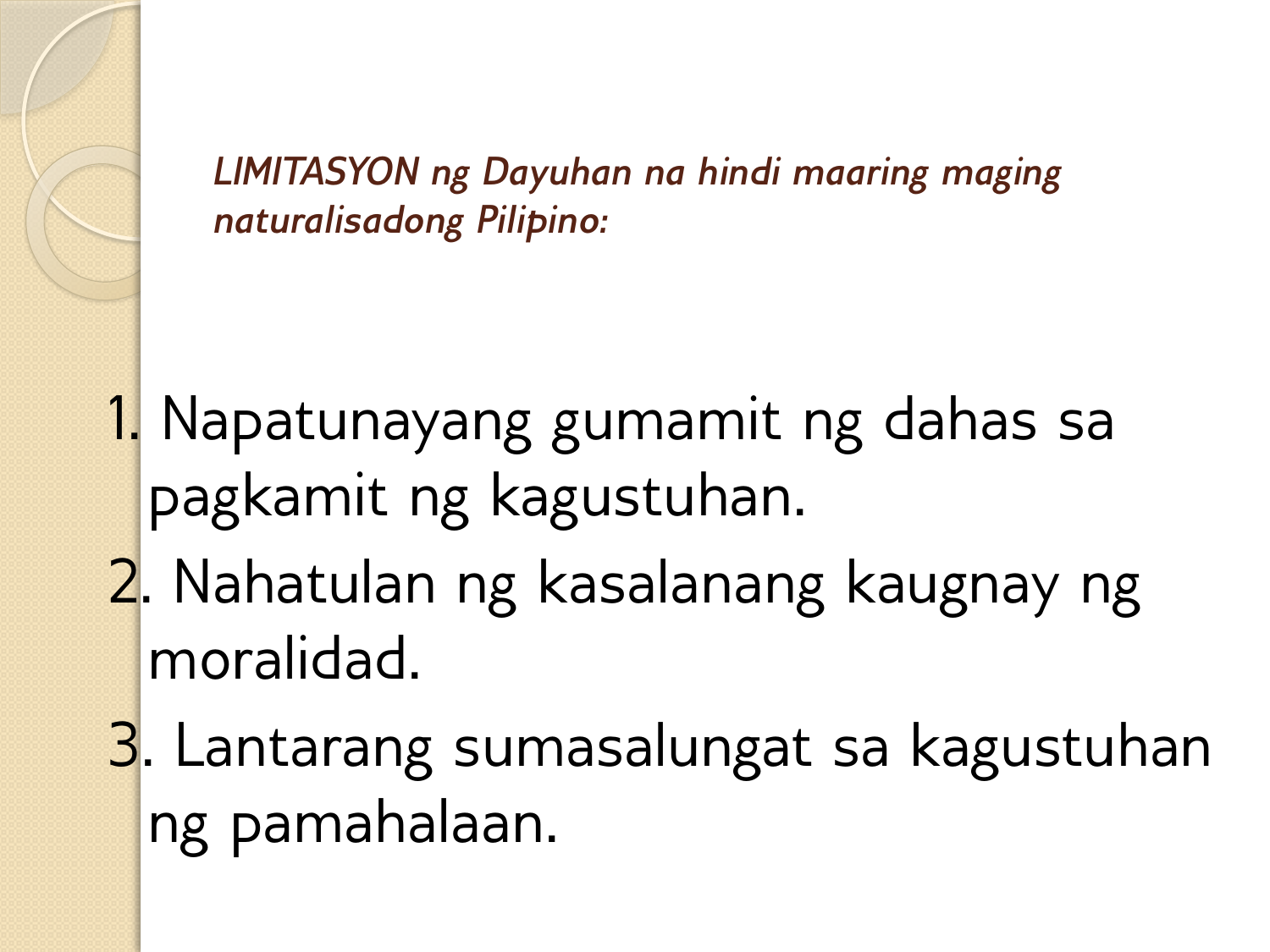

# LIMITASYON ng Dayuhan na hindi maaring maging naturalisadong Pilipino:
1. Napatunayang gumamit ng dahas sa pagkamit ng kagustuhan.
2. Nahatulan ng kasalanang kaugnay ng moralidad.
3. Lantarang sumasalungat sa kagustuhan ng pamahalaan.